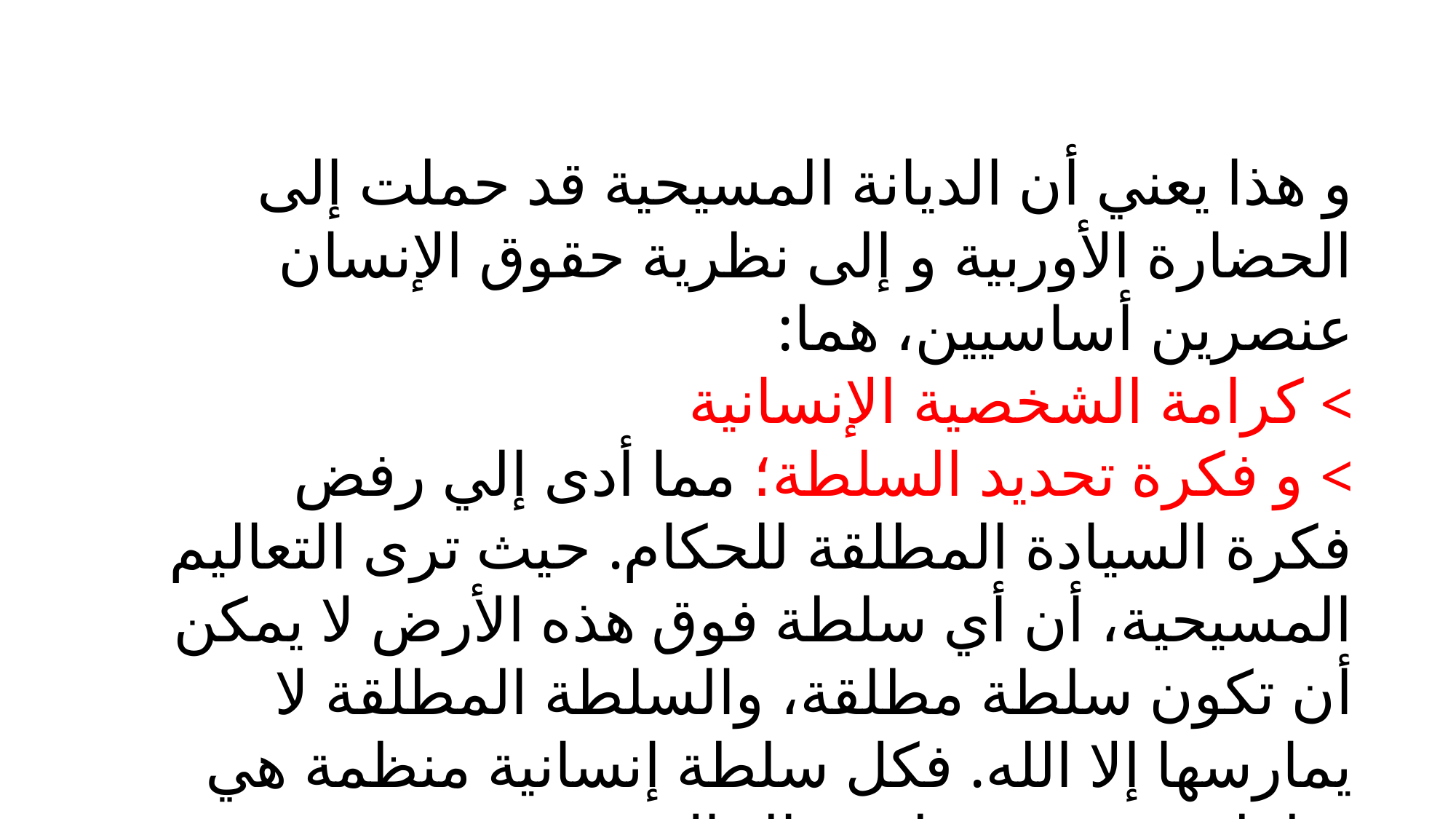

و هذا يعني أن الديانة المسيحية قد حملت إلى الحضارة الأوربية و إلى نظرية حقوق الإنسان عنصرين أساسيين، هما:
> كرامة الشخصية الإنسانية
> و فكرة تحديد السلطة؛ مما أدى إلي رفض فكرة السيادة المطلقة للحكام. حيث ترى التعاليم المسيحية، أن أي سلطة فوق هذه الأرض لا يمكن أن تكون سلطة مطلقة، والسلطة المطلقة لا يمارسها إلا الله. فكل سلطة إنسانية منظمة هي سلطة محدودة بطبيعة الحال.